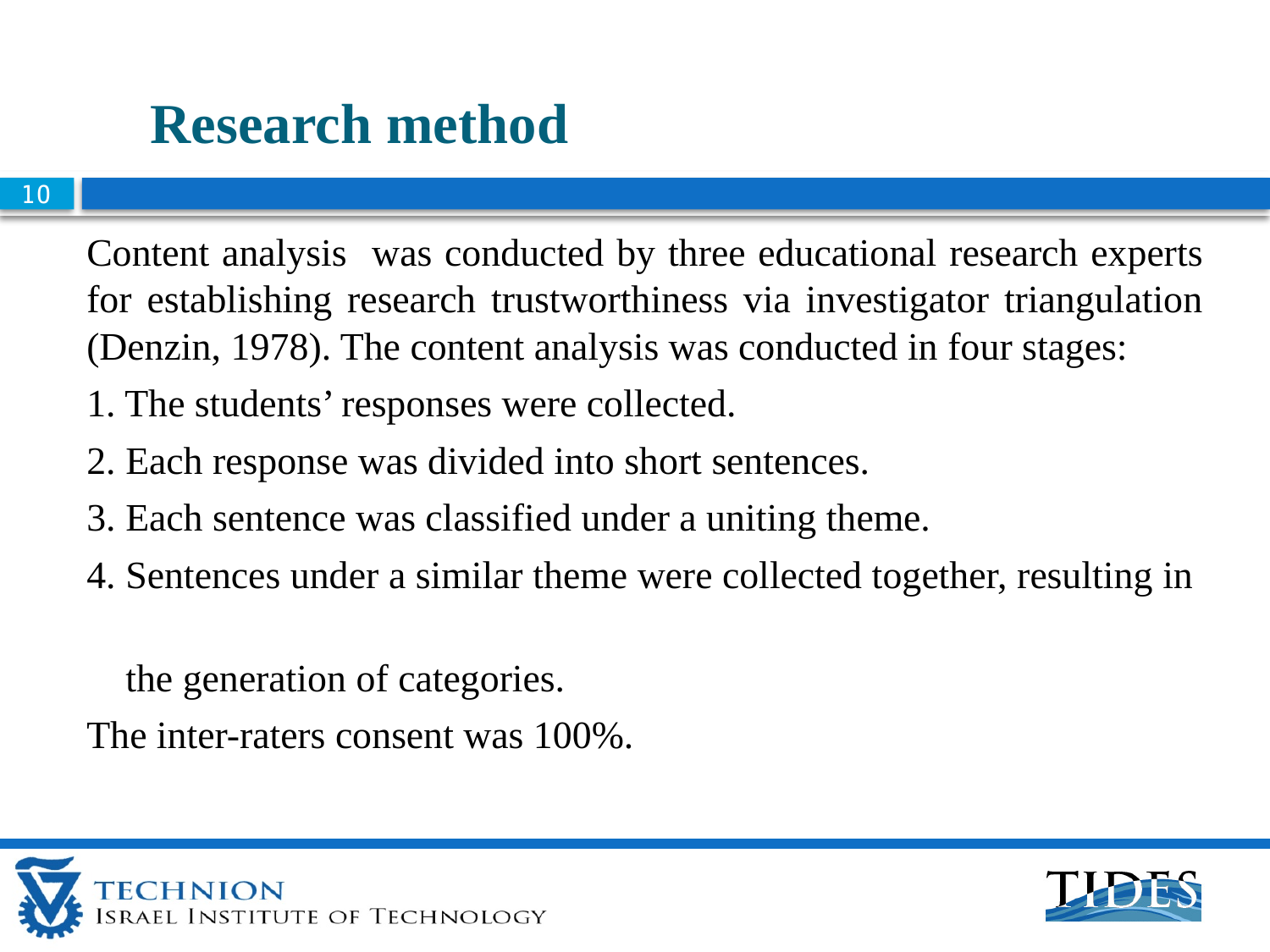

Research method
10
Content analysis  was conducted by three educational research experts for establishing research trustworthiness via investigator triangulation (Denzin, 1978). The content analysis was conducted in four stages:
1. The students’ responses were collected.
2. Each response was divided into short sentences.
3. Each sentence was classified under a uniting theme.
4. Sentences under a similar theme were collected together, resulting in
    the generation of categories.
The inter-raters consent was 100%.